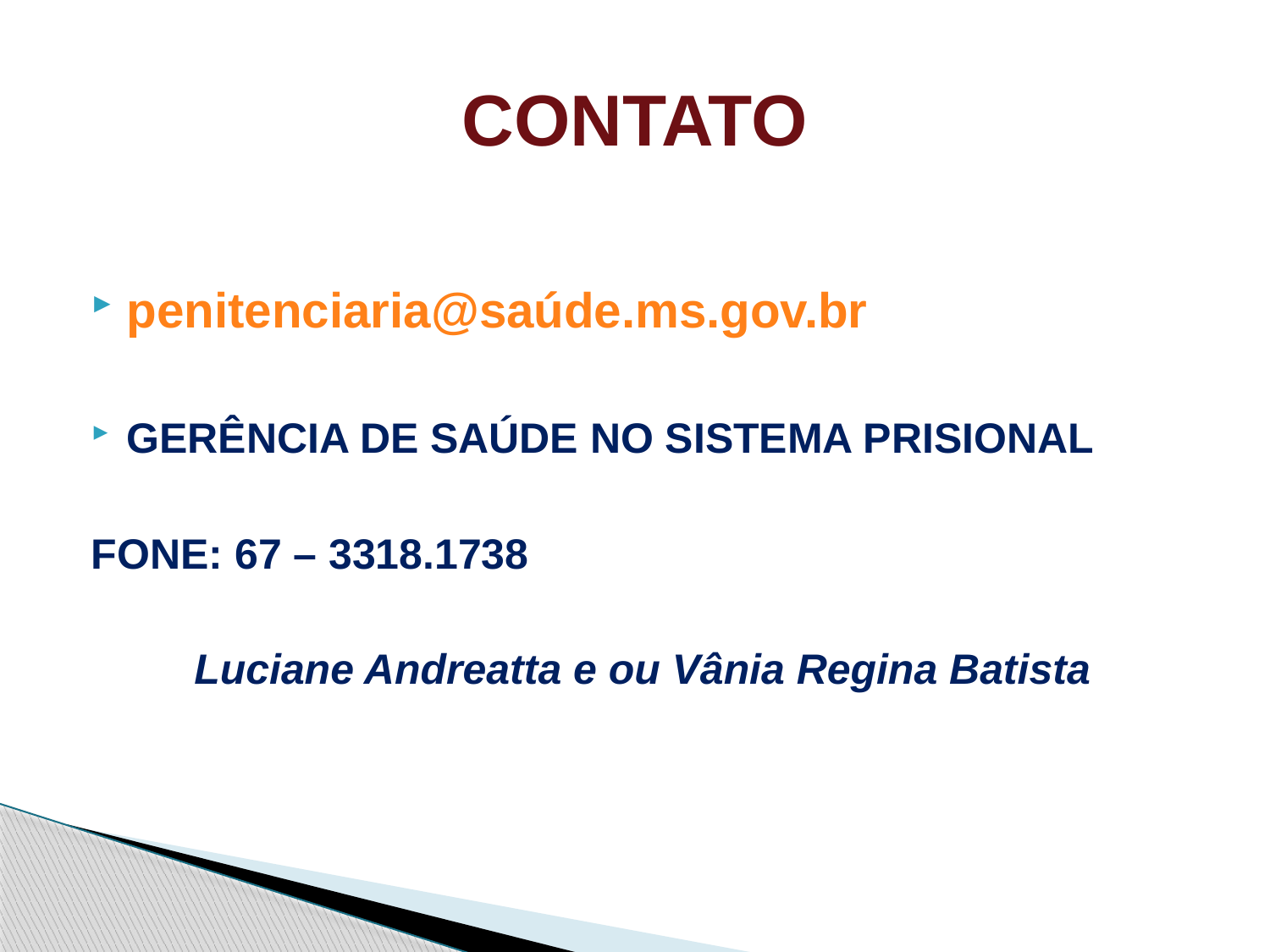

# CONTATO

penitenciaria@saúde.ms.gov.br

GERÊNCIA DE SAÚDE NO SISTEMA PRISIONAL

FONE: 67 – 3318.1738

Luciane Andreatta e ou Vânia Regina Batista